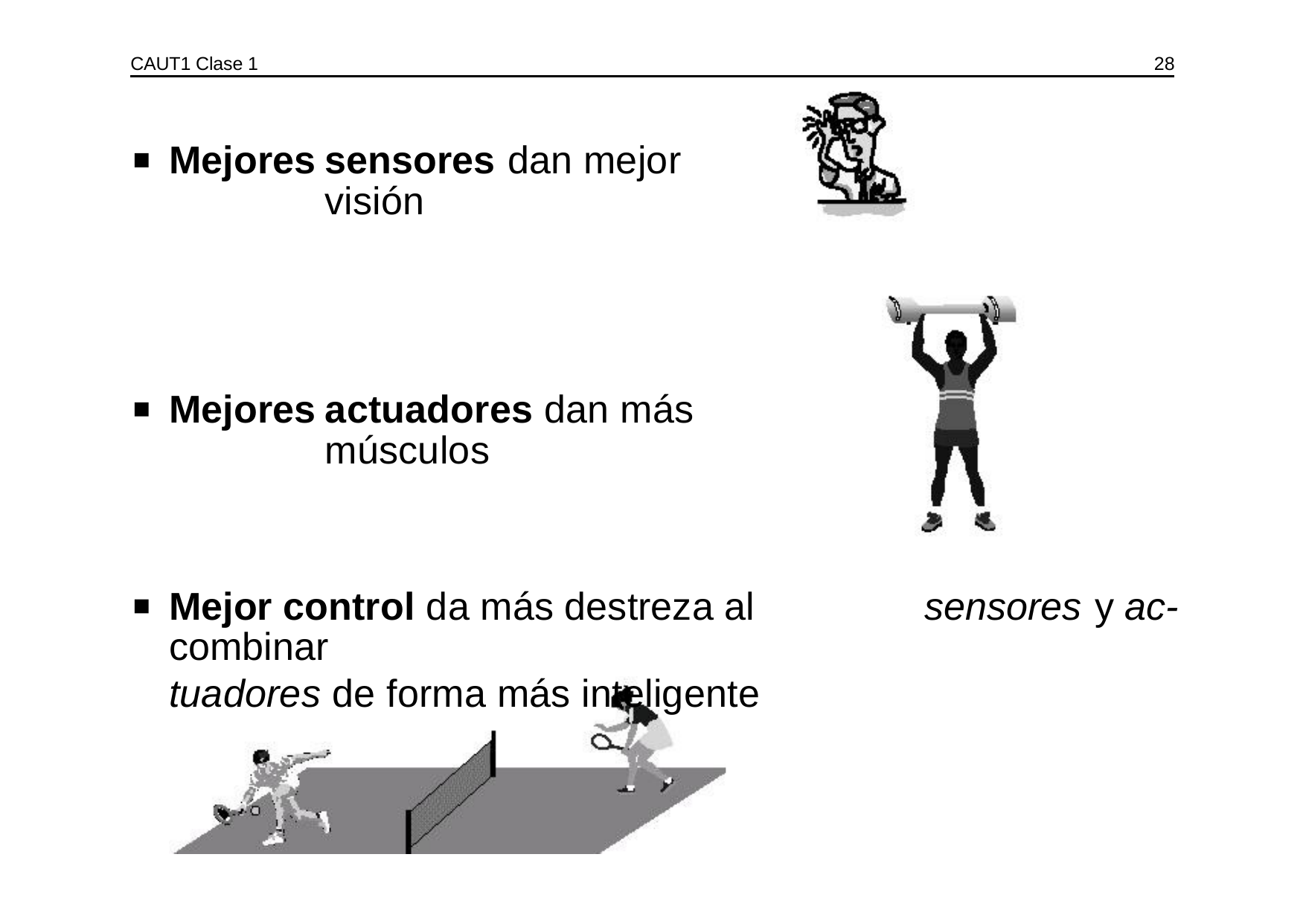

CAUT1 Clase 1
28

Mejores
sensores dan mejor visión

Mejores
actuadores dan más músculos

Mejor control da más destreza al combinar
tuadores de forma más inteligente
sensores y ac-